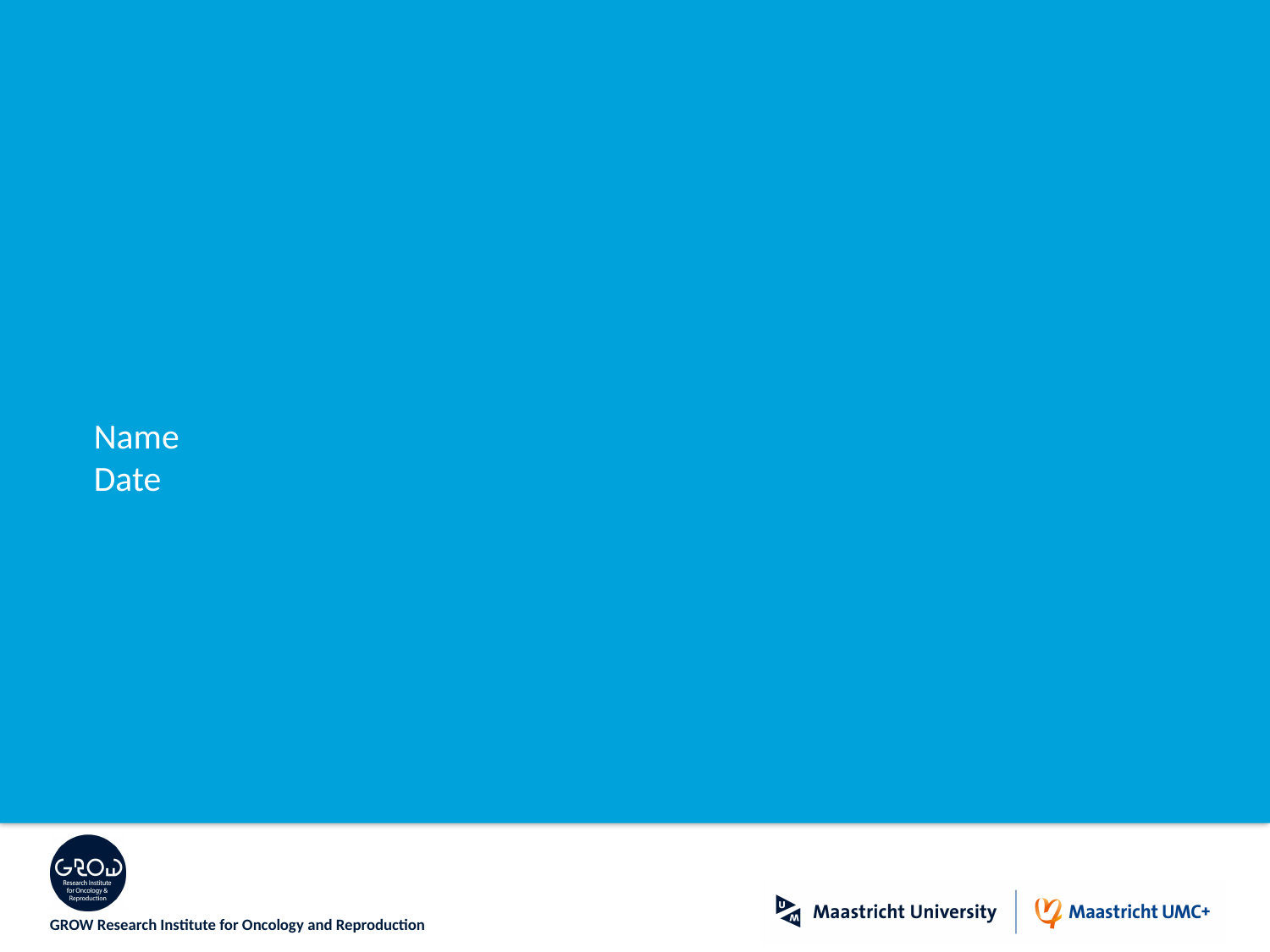

#
Name
Date
GROW Research Institute for Oncology and Reproduction